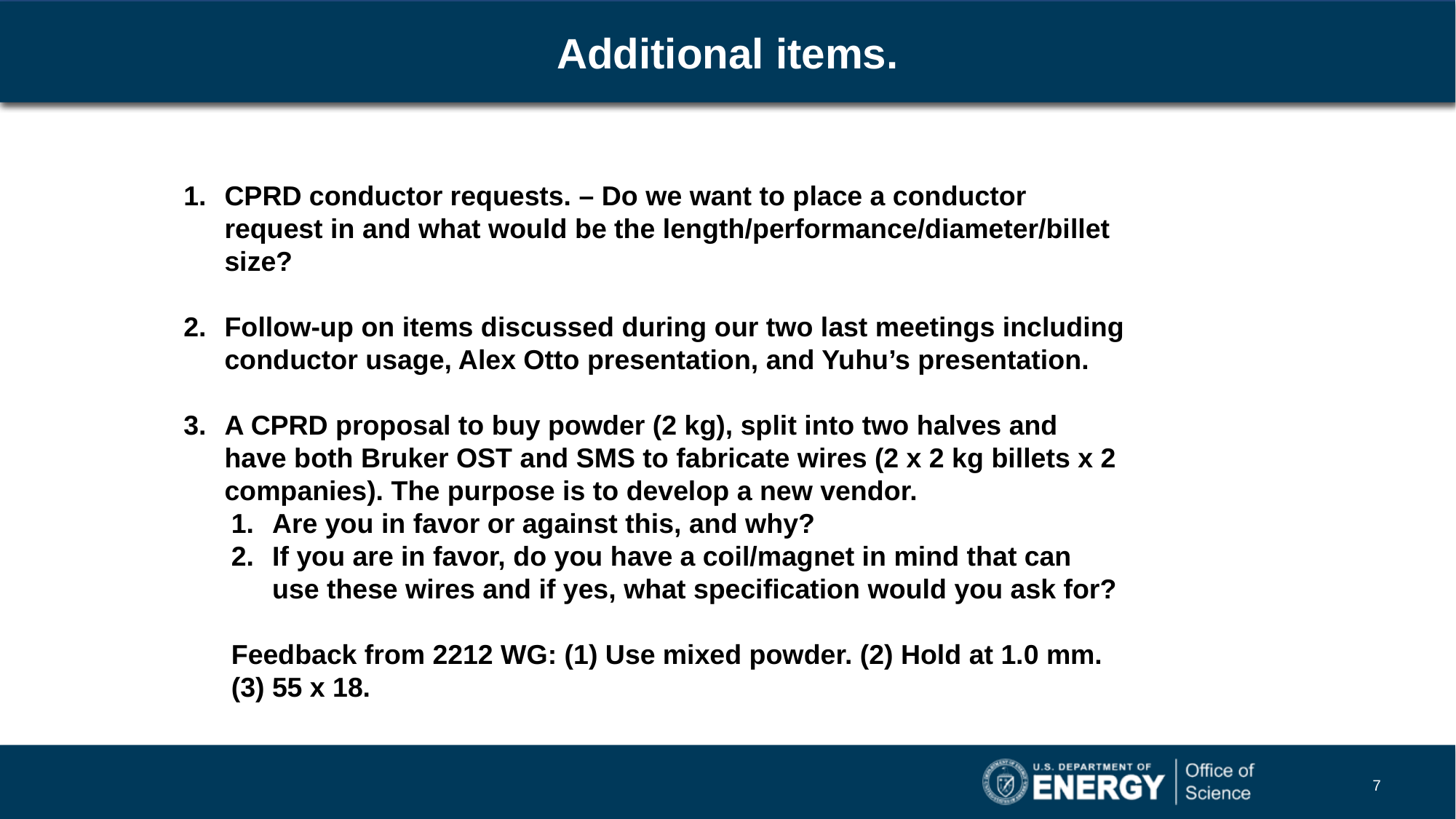

# Additional items.
CPRD conductor requests. – Do we want to place a conductor request in and what would be the length/performance/diameter/billet size?

Follow-up on items discussed during our two last meetings including conductor usage, Alex Otto presentation, and Yuhu’s presentation.

A CPRD proposal to buy powder (2 kg), split into two halves and have both Bruker OST and SMS to fabricate wires (2 x 2 kg billets x 2 companies). The purpose is to develop a new vendor.
Are you in favor or against this, and why?
If you are in favor, do you have a coil/magnet in mind that can use these wires and if yes, what specification would you ask for?

Feedback from 2212 WG: (1) Use mixed powder. (2) Hold at 1.0 mm. (3) 55 x 18.

7